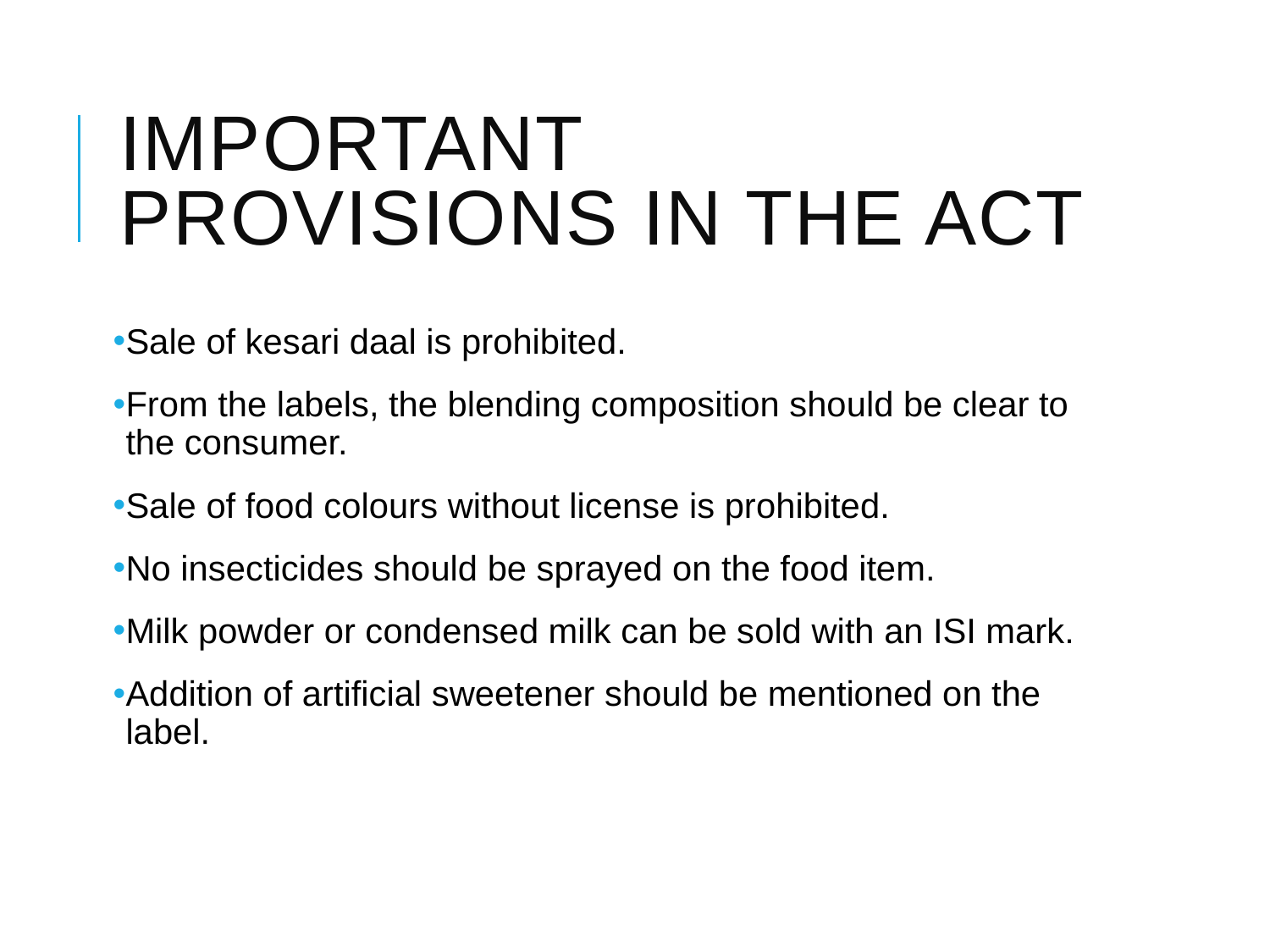

# Important provisions in the Act
Sale of kesari daal is prohibited.
From the labels, the blending composition should be clear to the consumer.
Sale of food colours without license is prohibited.
No insecticides should be sprayed on the food item.
Milk powder or condensed milk can be sold with an ISI mark.
Addition of artificial sweetener should be mentioned on the label.